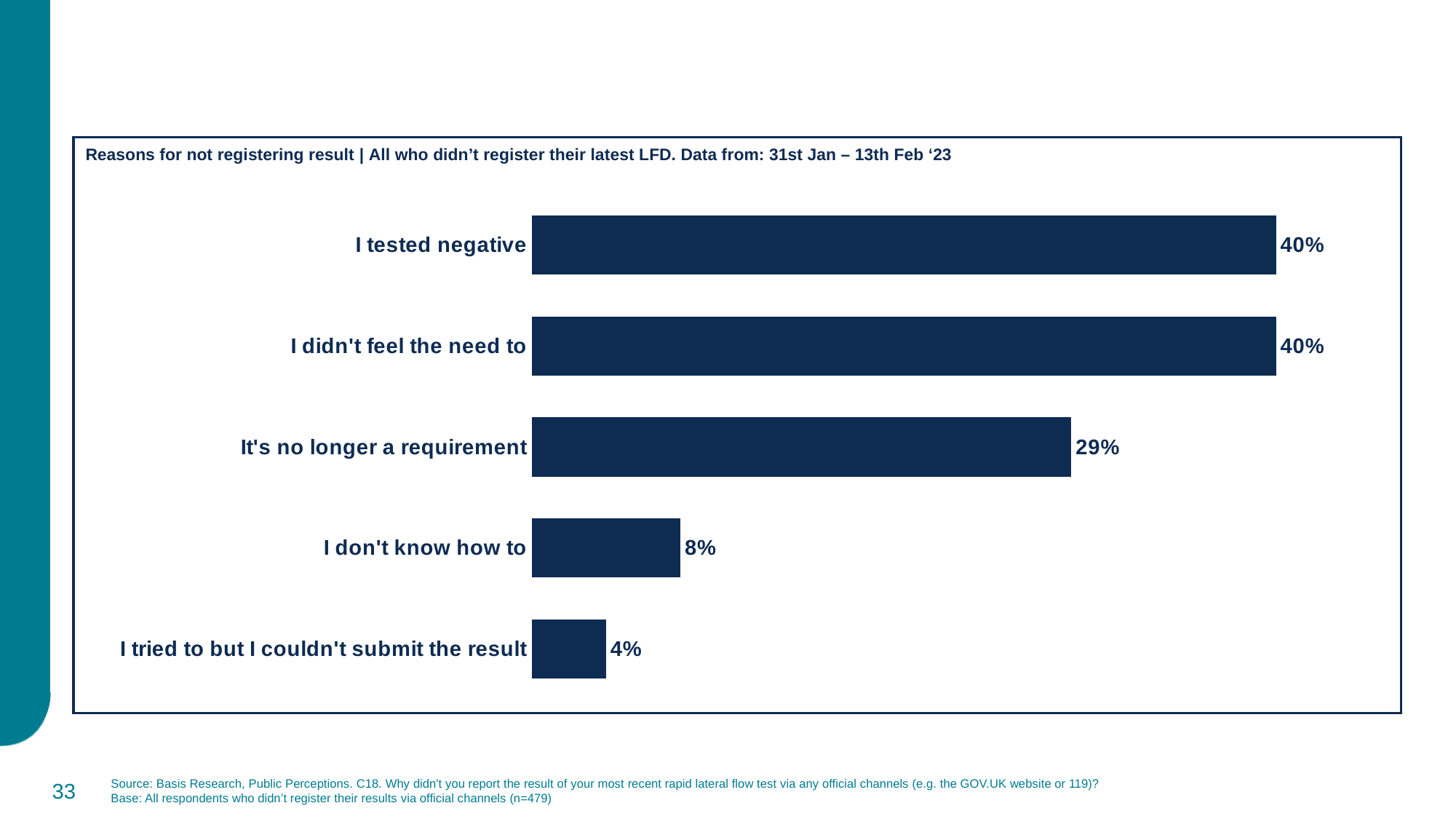

Reasons for not registering result | All who didn’t register their latest LFD. Data from: 31st Jan – 13th Feb ‘23

### Chart

| Category | Series 1 |
|---|---|
| I tested negative | 0.4 |
| I didn't feel the need to | 0.4 |
| It's no longer a requirement | 0.29 |
| I don't know how to | 0.08 |
| I tried to but I couldn't submit the result | 0.04 |
33
Source: Basis Research, Public Perceptions. C18. Why didn't you report the result of your most recent rapid lateral flow test via any official channels (e.g. the GOV.UK website or 119)?
Base: All respondents who didn’t register their results via official channels (n=479)